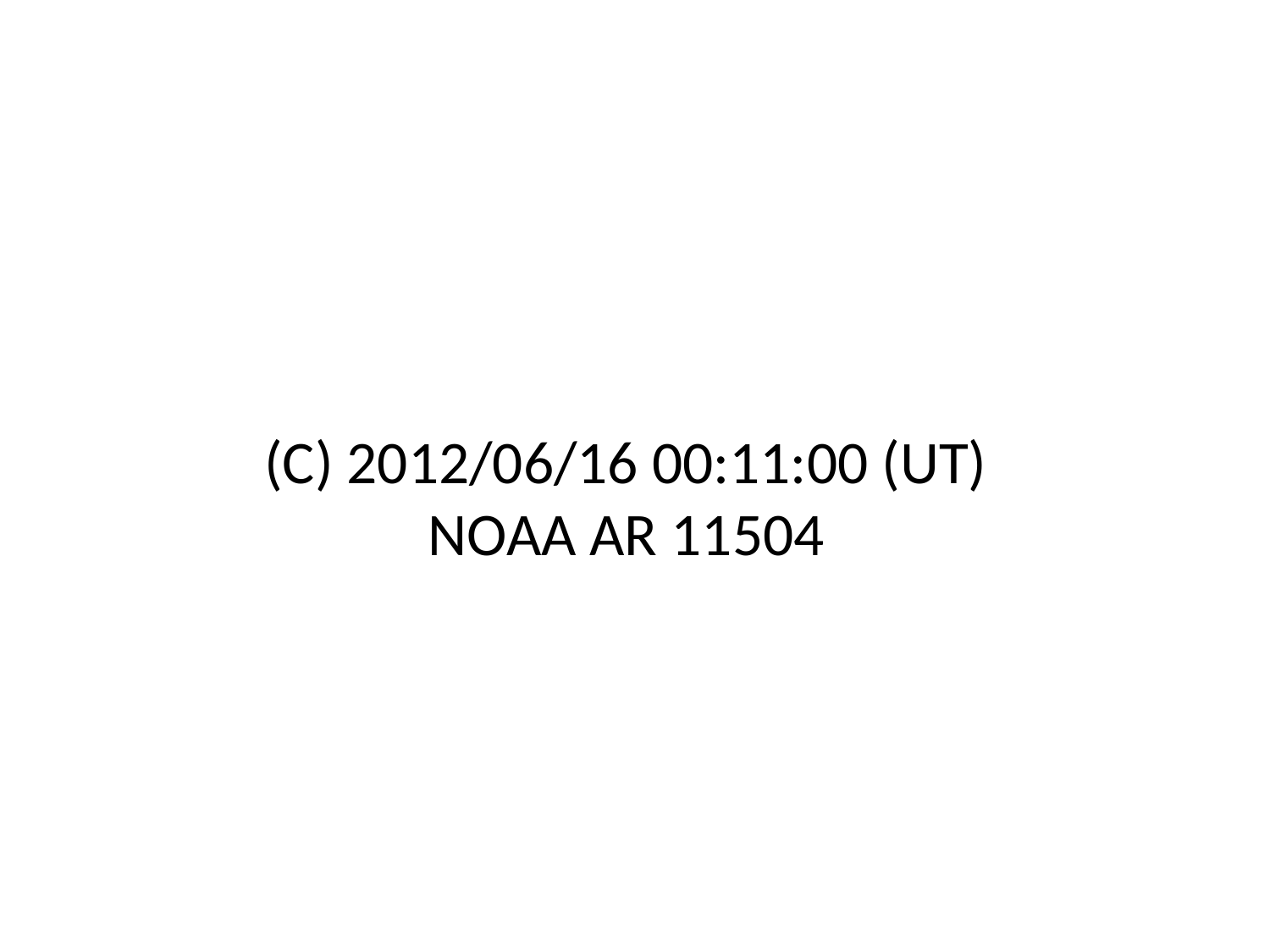

# (C) 2012/06/16 00:11:00 (UT) NOAA AR 11504